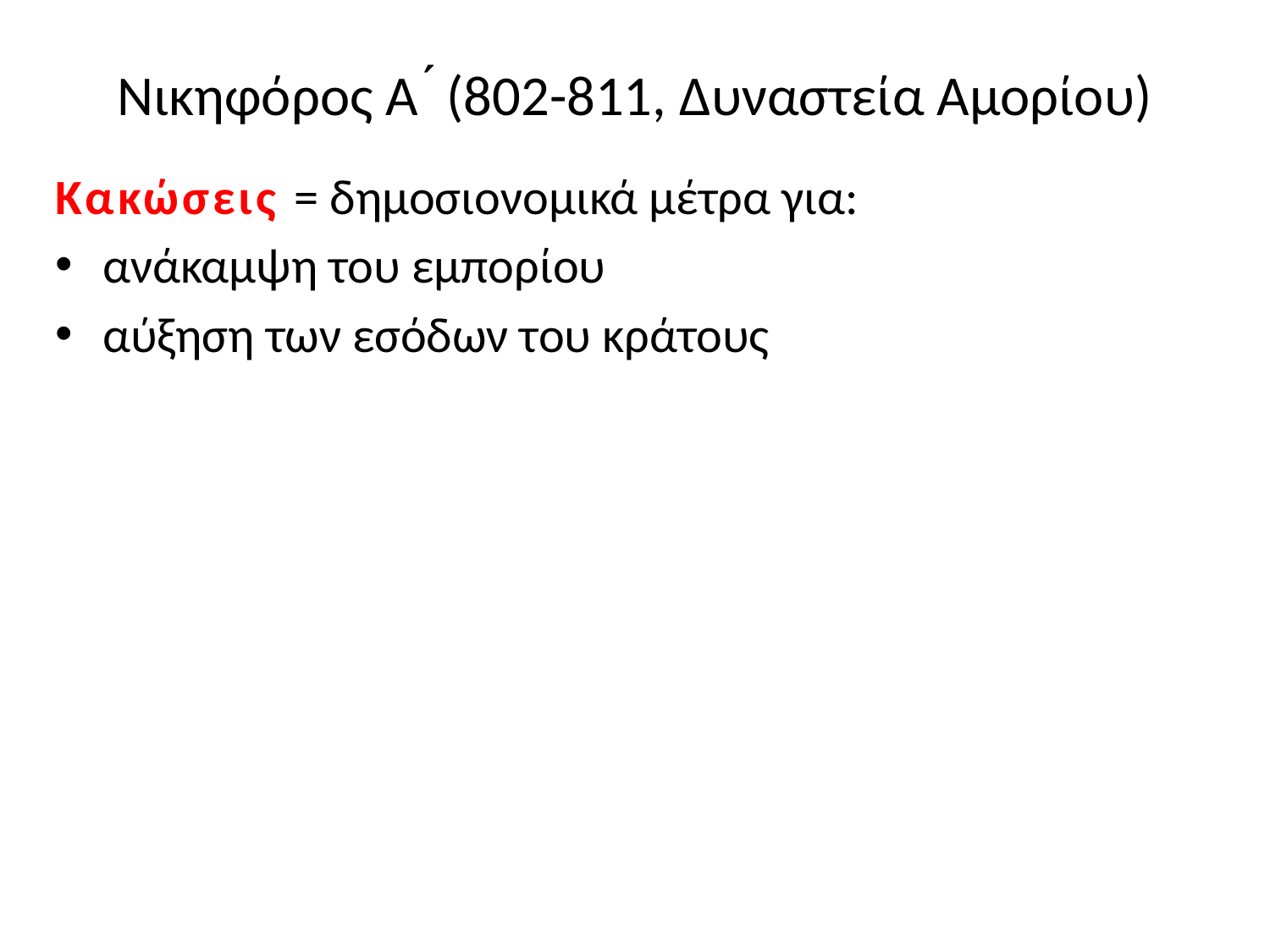

# Νικηφόρος Α ́ (802-811, Δυναστεία Αμορίου)
Κακώσεις = δημοσιονομικά μέτρα για:
ανάκαμψη του εμπορίου
αύξηση των εσόδων του κράτους